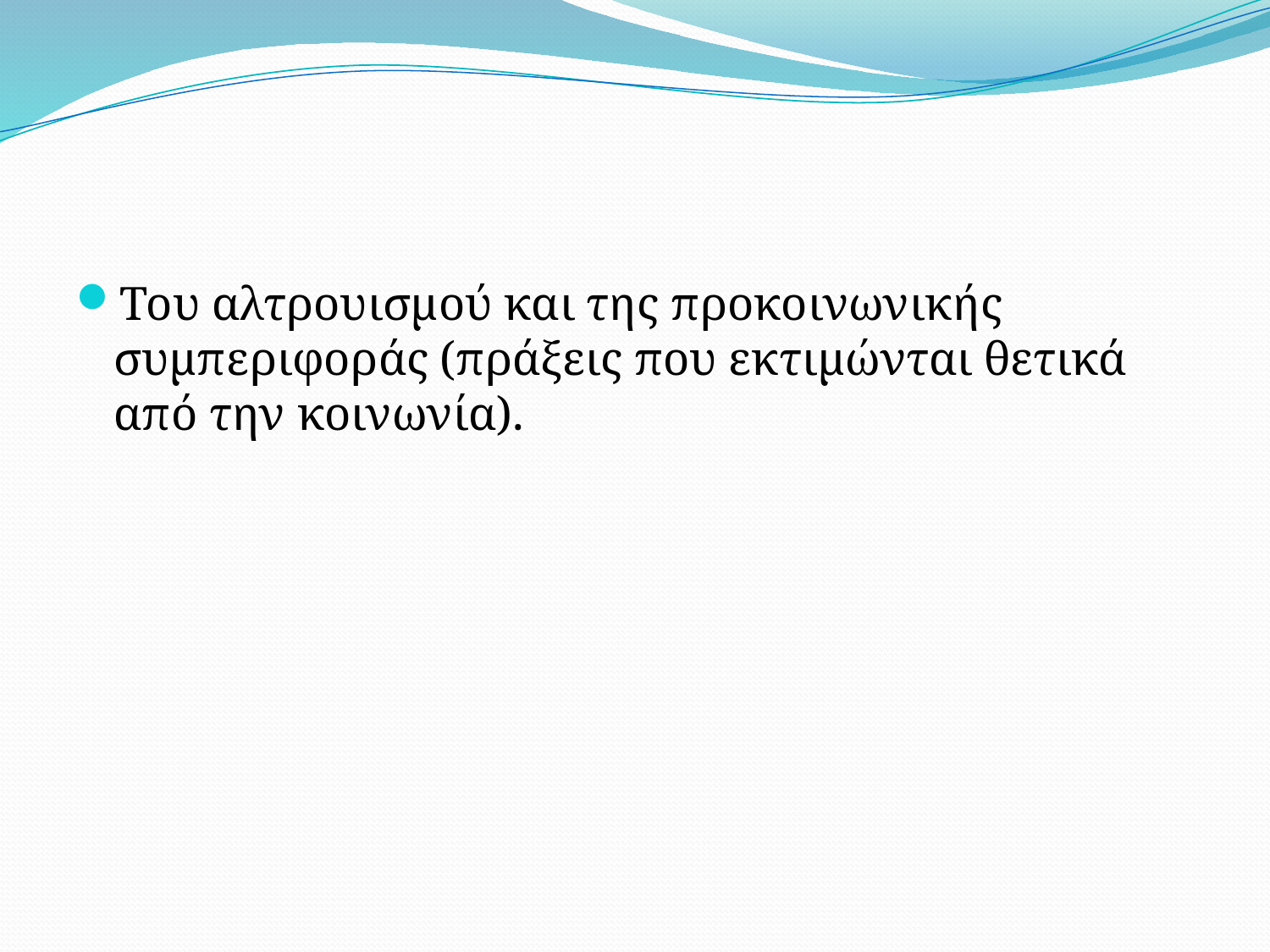

#
Του αλτρουισμού και της προκοινωνικής συμπεριφοράς (πράξεις που εκτιμώνται θετικά από την κοινωνία).